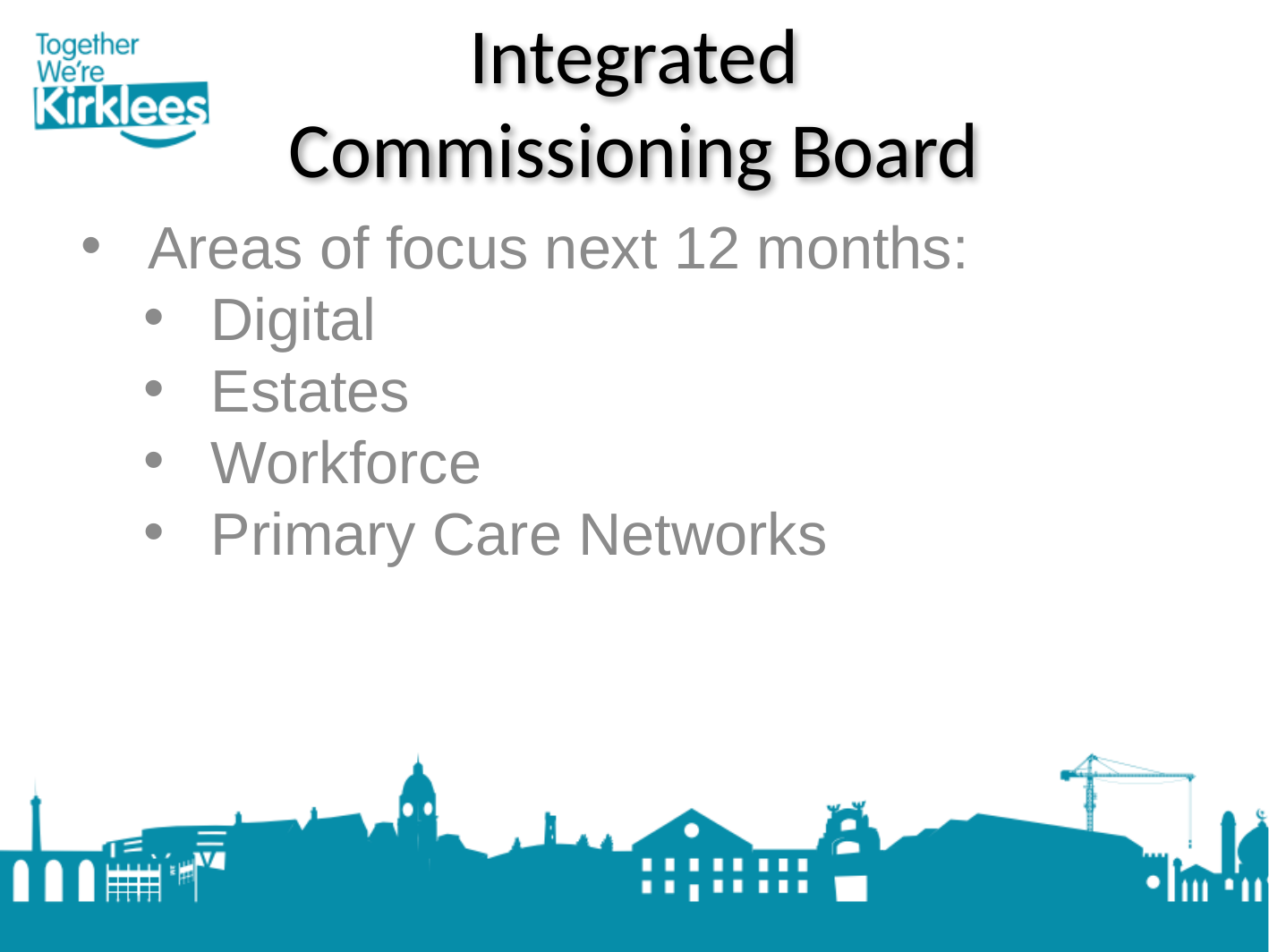

# Integrated Commissioning Board
Areas of focus next 12 months:
Digital
Estates
Workforce
Primary Care Networks